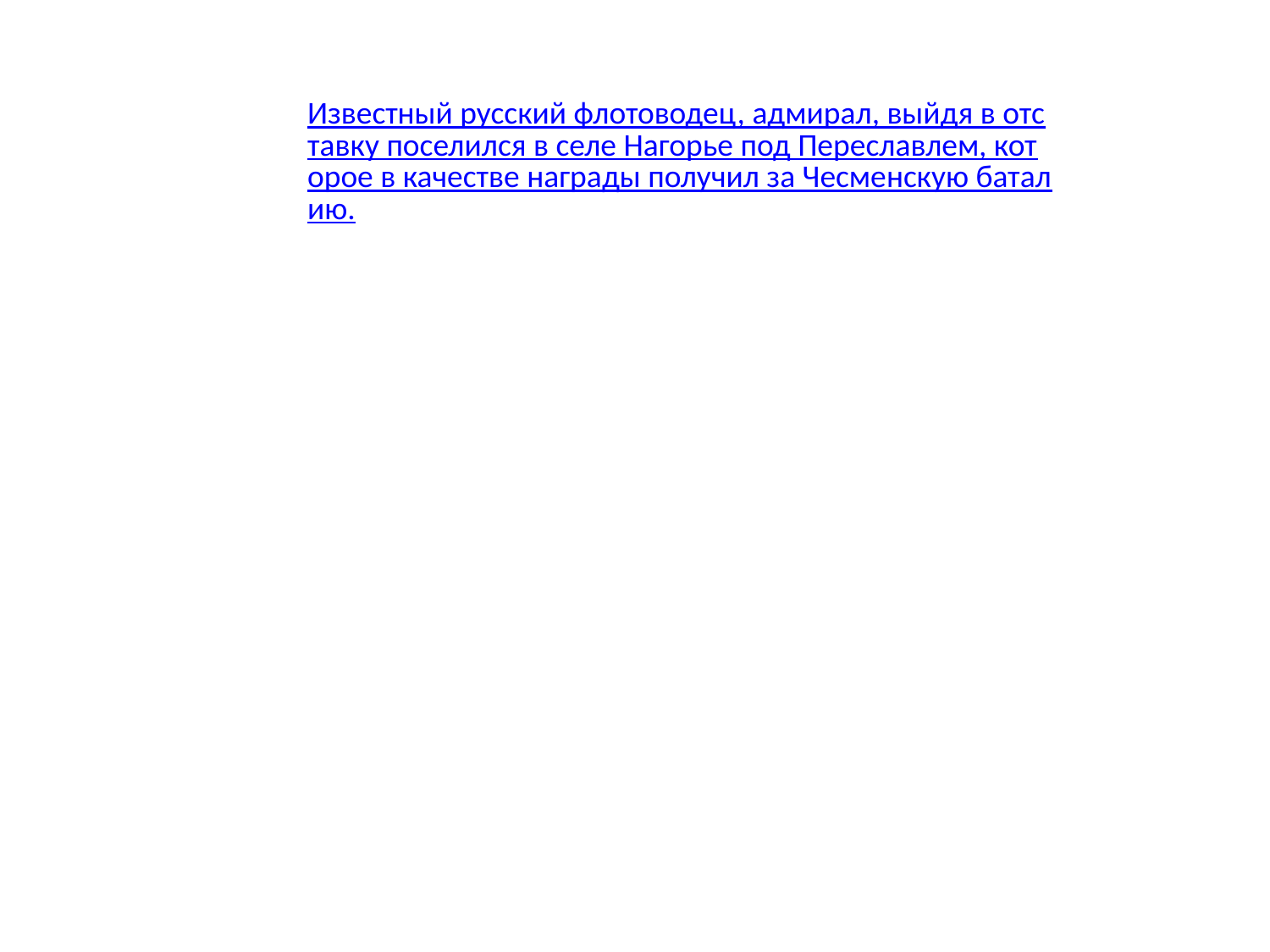

Известный русский флотоводец, адмирал, выйдя в отставку поселился в селе Нагорье под Переславлем, которое в качестве награды получил за Чесменскую баталию.